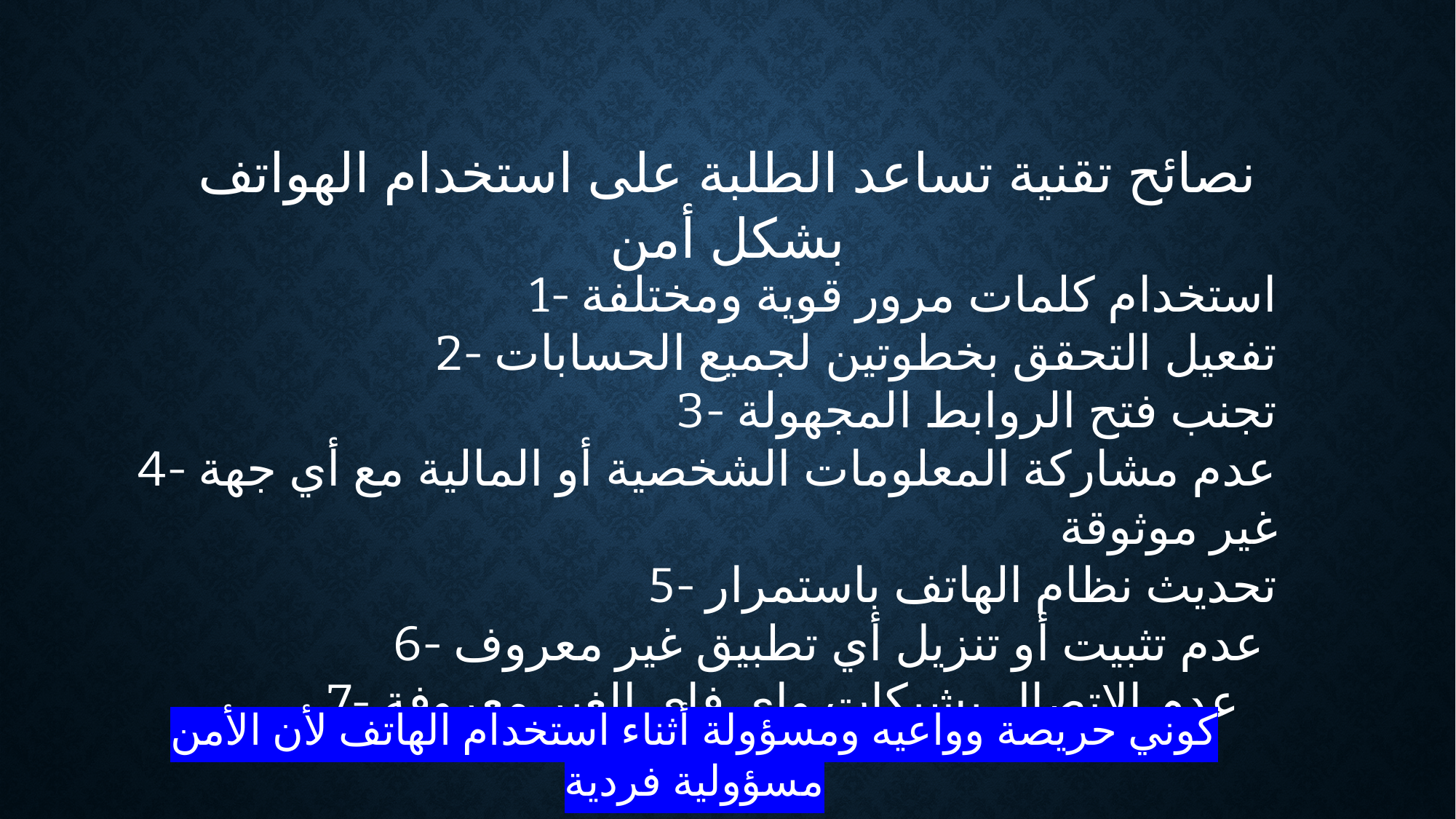

نصائح تقنية تساعد الطلبة على استخدام الهواتف بشكل أمن
1- استخدام كلمات مرور قوية ومختلفة
2- تفعيل التحقق بخطوتين لجميع الحسابات
3- تجنب فتح الروابط المجهولة
4- عدم مشاركة المعلومات الشخصية أو المالية مع أي جهة غير موثوقة
5- تحديث نظام الهاتف باستمرار
6- عدم تثبيت أو تنزيل أي تطبيق غير معروف
7- عدم الاتصال بشبكات واي فاي الغير معروفة
كوني حريصة وواعيه ومسؤولة أثناء استخدام الهاتف لأن الأمن مسؤولية فردية